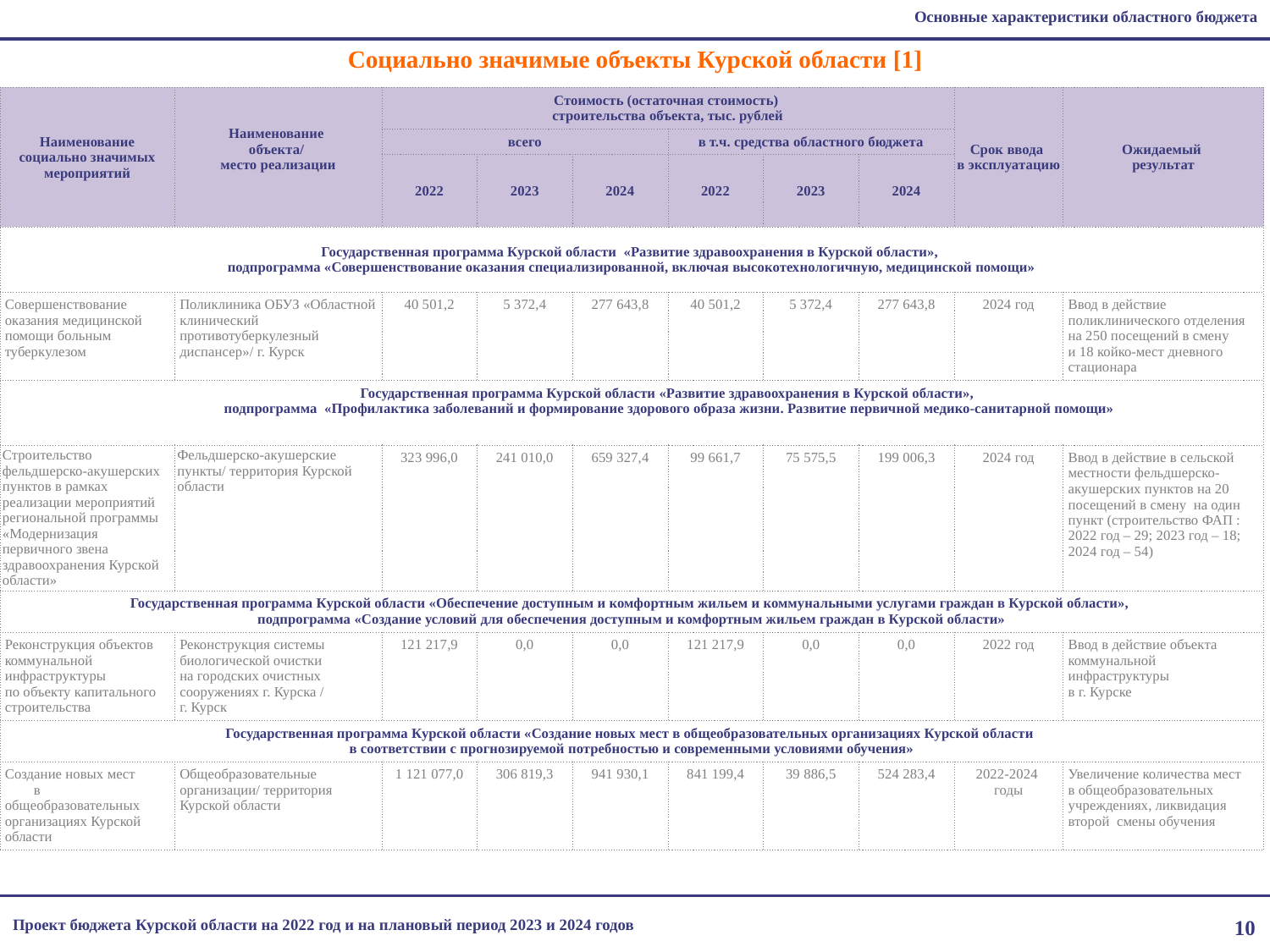

Основные характеристики областного бюджета
# Социально значимые объекты Курской области [1]
| Наименование социально значимых мероприятий | Наименование объекта/ место реализации | Стоимость (остаточная стоимость) строительства объекта, тыс. рублей |  |  |  |  |  | Срок ввода в эксплуатацию | Ожидаемый результат |
| --- | --- | --- | --- | --- | --- | --- | --- | --- | --- |
|  |  | всего |  |  | в т.ч. средства областного бюджета |  |  |  |  |
|  |  | 2022 | 2023 | 2024 | 2022 | 2023 | 2024 |  |  |
| Государственная программа Курской области «Развитие здравоохранения в Курской области», подпрограмма «Совершенствование оказания специализированной, включая высокотехнологичную, медицинской помощи» |  |  |  |  |  |  |  |  |  |
| Совершенствование оказания медицинской помощи больным туберкулезом | Поликлиника ОБУЗ «Областной клинический противотуберкулезный диспансер»/ г. Курск | 40 501,2 | 5 372,4 | 277 643,8 | 40 501,2 | 5 372,4 | 277 643,8 | 2024 год | Ввод в действие поликлинического отделения на 250 посещений в смену и 18 койко-мест дневного стационара |
| Государственная программа Курской области «Развитие здравоохранения в Курской области», подпрограмма «Профилактика заболеваний и формирование здорового образа жизни. Развитие первичной медико-санитарной помощи» |  |  |  |  |  |  |  |  |  |
| Строительство фельдшерско-акушерских пунктов в рамках реализации мероприятий региональной программы «Модернизация первичного звена здравоохранения Курской области» | Фельдшерско-акушерские пункты/ территория Курской области | 323 996,0 | 241 010,0 | 659 327,4 | 99 661,7 | 75 575,5 | 199 006,3 | 2024 год | Ввод в действие в сельской местности фельдшерско-акушерских пунктов на 20 посещений в смену на один пункт (строительство ФАП : 2022 год – 29; 2023 год – 18; 2024 год – 54) |
| Государственная программа Курской области «Обеспечение доступным и комфортным жильем и коммунальными услугами граждан в Курской области», подпрограмма «Создание условий для обеспечения доступным и комфортным жильем граждан в Курской области» |  |  |  |  |  |  |  |  |  |
| Реконструкция объектов коммунальной инфраструктуры по объекту капитального строительства | Реконструкция системы биологической очистки на городских очистных сооружениях г. Курска / г. Курск | 121 217,9 | 0,0 | 0,0 | 121 217,9 | 0,0 | 0,0 | 2022 год | Ввод в действие объекта коммунальной инфраструктуры в г. Курске |
| Государственная программа Курской области «Создание новых мест в общеобразовательных организациях Курской области в соответствии с прогнозируемой потребностью и современными условиями обучения» |  |  |  |  |  |  |  |  |  |
| Создание новых мест в общеобразовательных организациях Курской области | Общеобразовательные организации/ территория Курской области | 1 121 077,0 | 306 819,3 | 941 930,1 | 841 199,4 | 39 886,5 | 524 283,4 | 2022-2024 годы | Увеличение количества мест в общеобразовательных учреждениях, ликвидация второй смены обучения |
Проект бюджета Курской области на 2022 год и на плановый период 2023 и 2024 годов
10